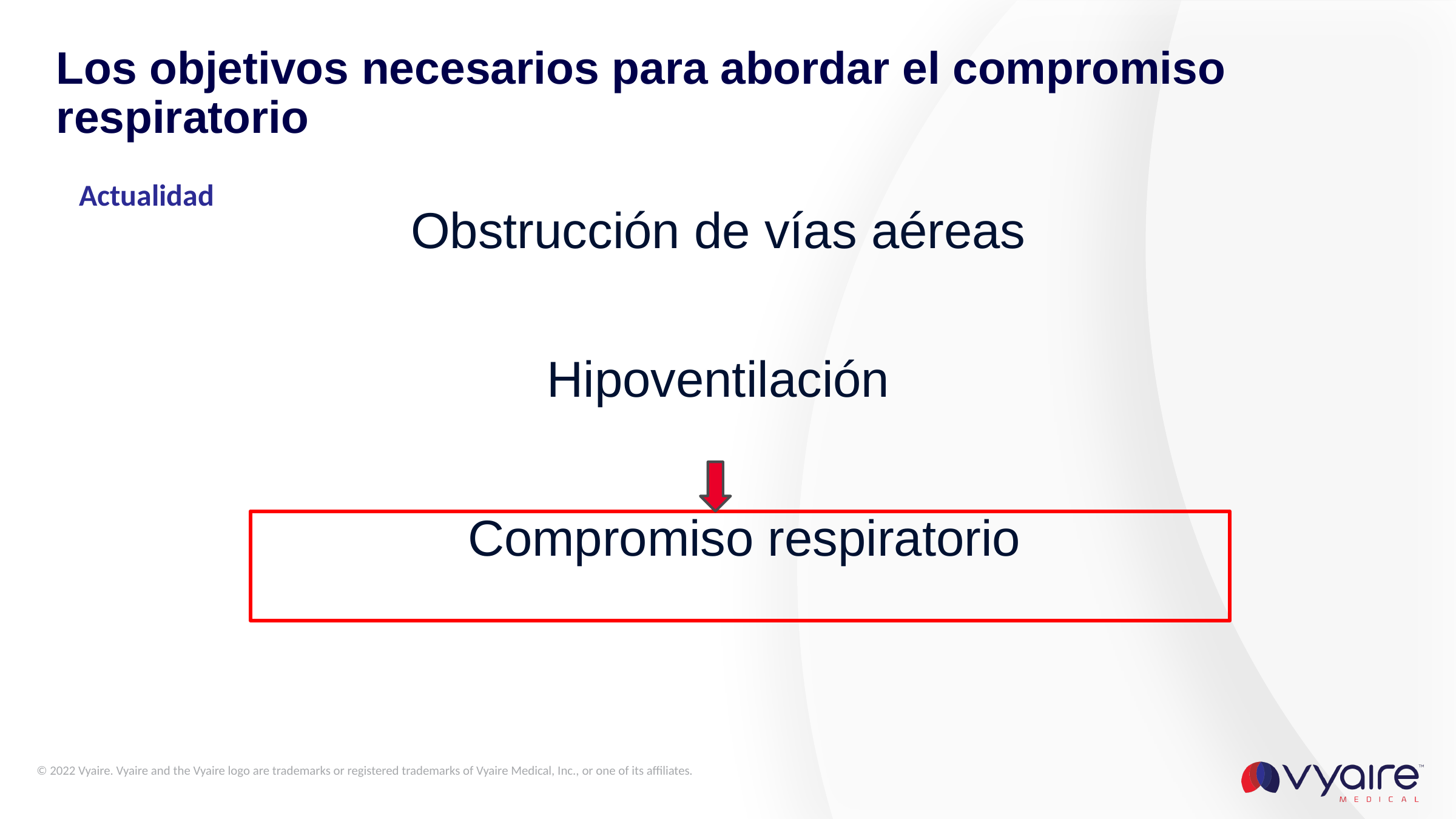

# Los objetivos necesarios para abordar el compromiso respiratorio
Actualidad
Obstrucción de vías aéreas
Hipoventilación

Compromiso respiratorio